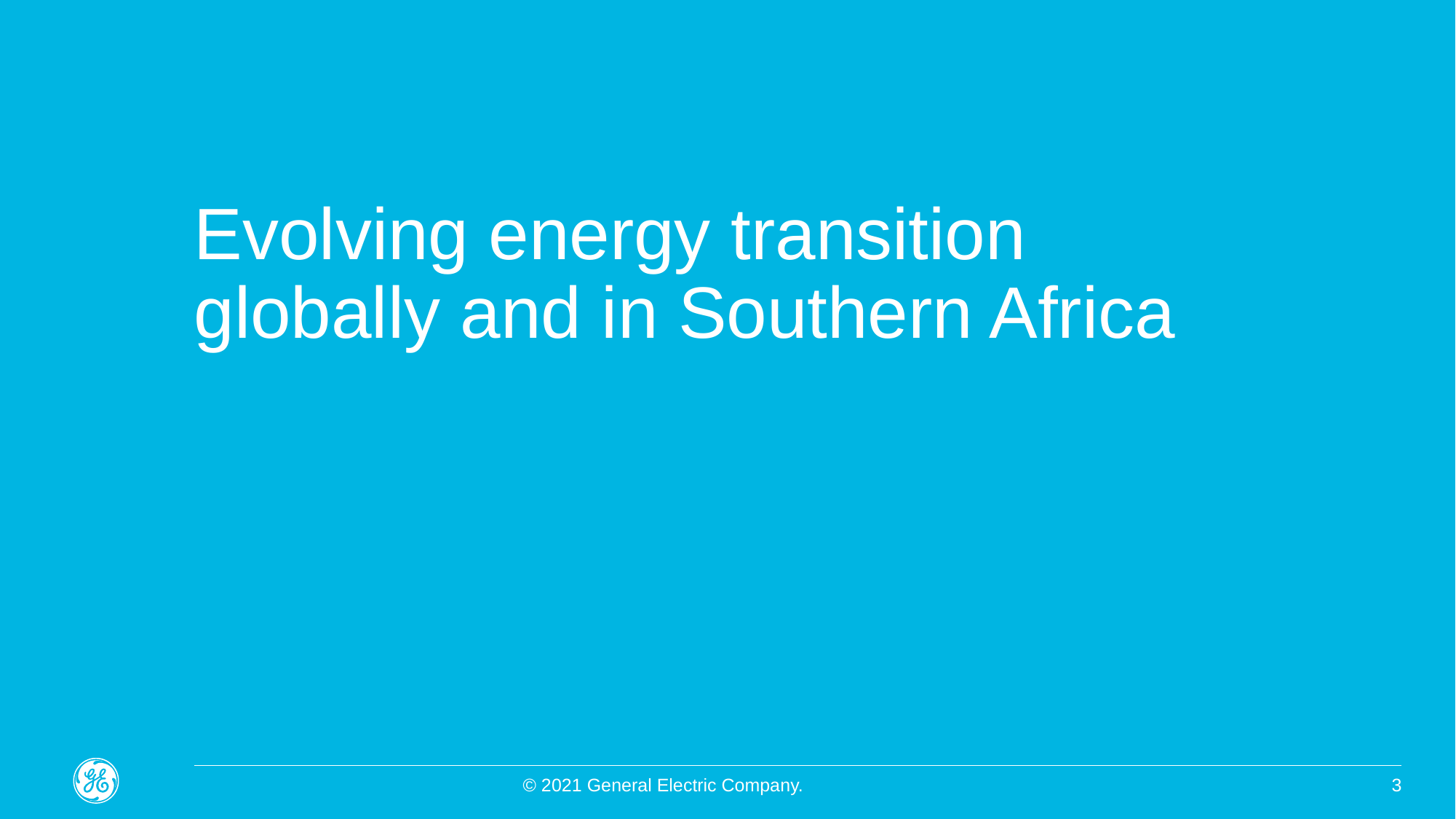

# Evolving energy transition globally and in Southern Africa
3